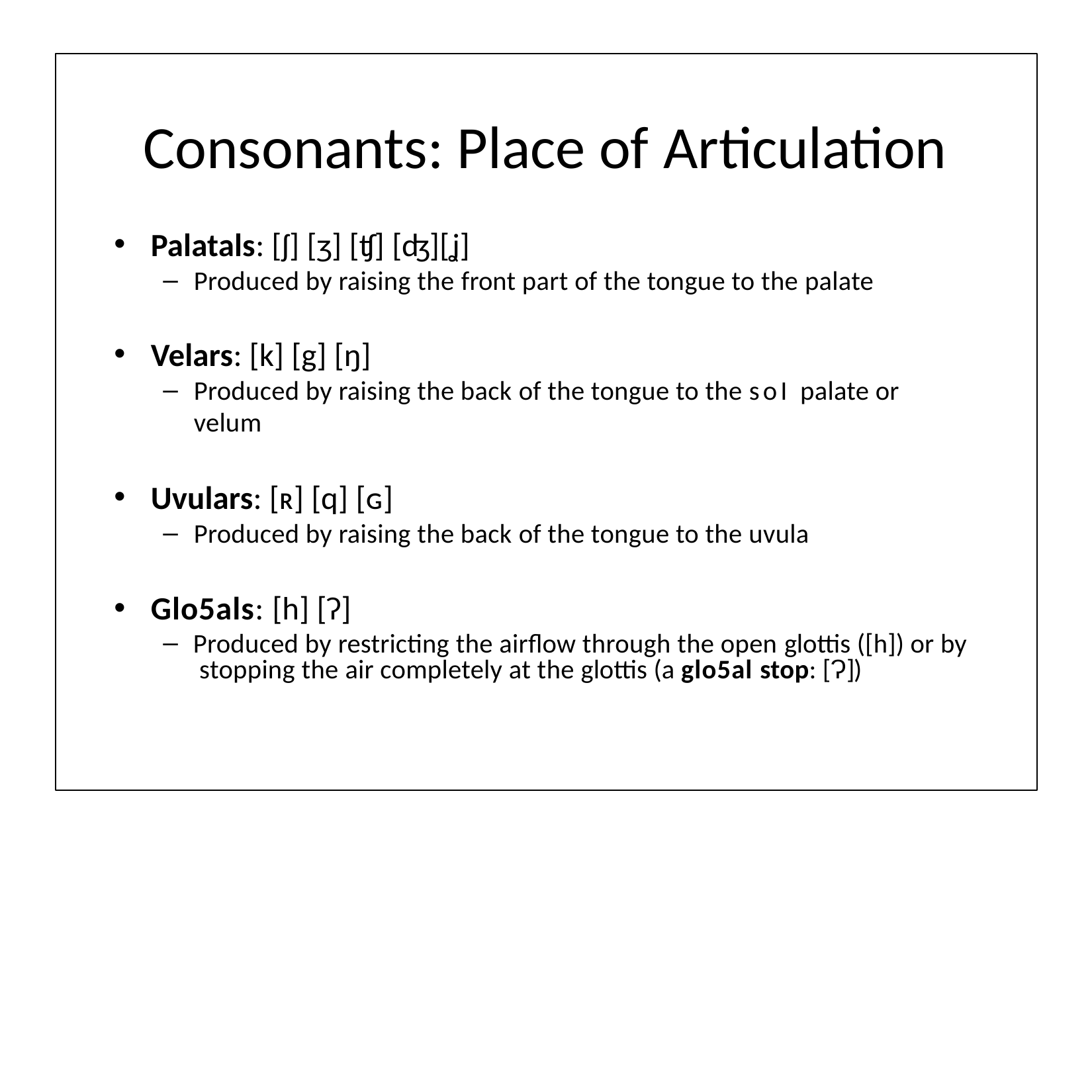

# Consonants: Place of Articulation
Palatals: [ʃ] [ʒ] [ʧ] [ʤ][ʝ]
Produced by raising the front part of the tongue to the palate

Velars: [k] [g] [ŋ]
Produced by raising the back of the tongue to the soI palate or velum

Uvulars: [ʀ] [q] [ɢ]
Produced by raising the back of the tongue to the uvula

Glo5als: [h] [Ɂ]
Produced by restricting the airﬂow through the open glottis ([h]) or by  stopping the air completely at the glottis (a glo5al stop: [Ɂ])